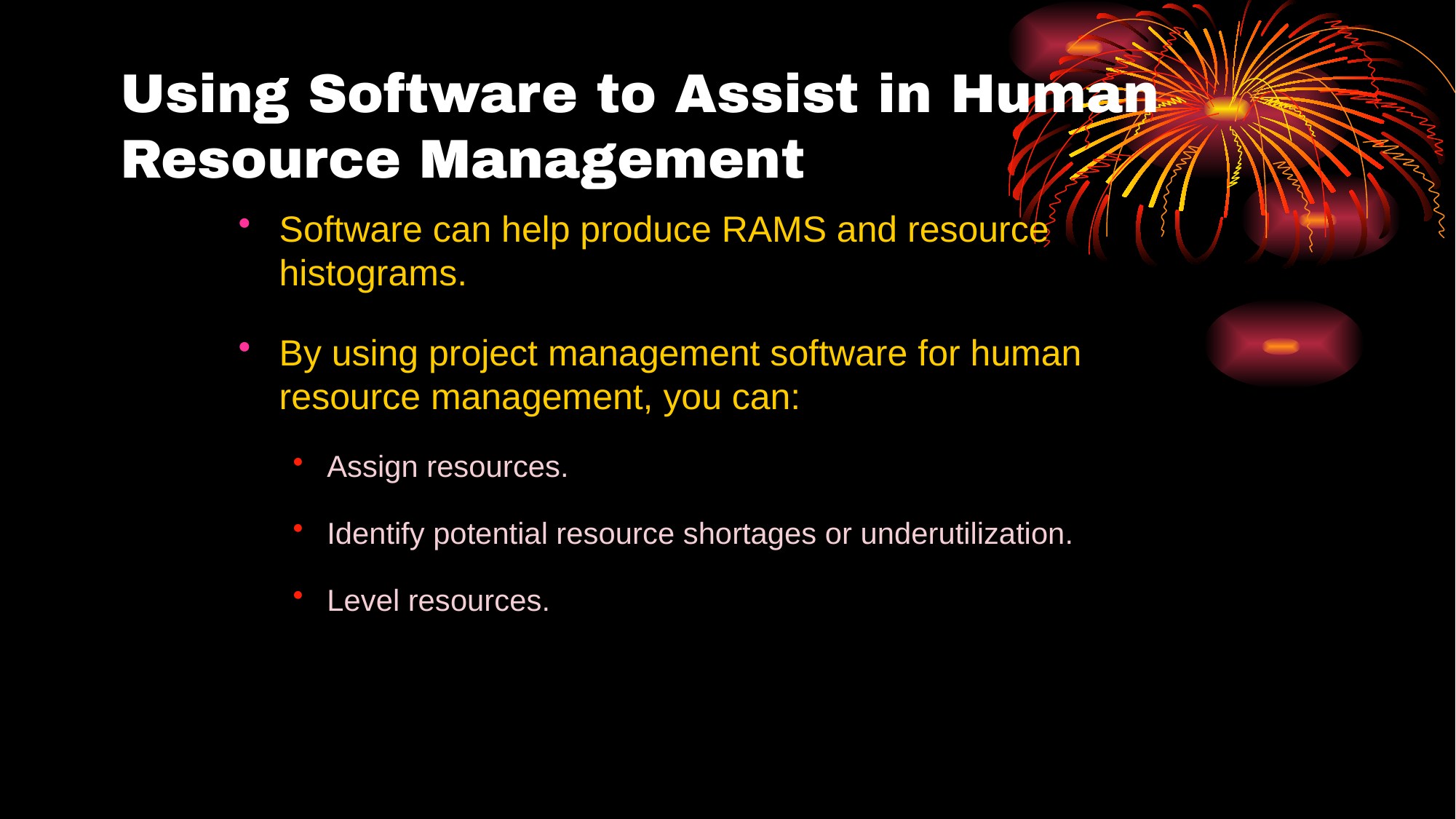

# Using Software to Assist in Human Resource Management
Software can help produce RAMS and resource histograms.
By using project management software for human resource management, you can:
Assign resources.
Identify potential resource shortages or underutilization.
Level resources.